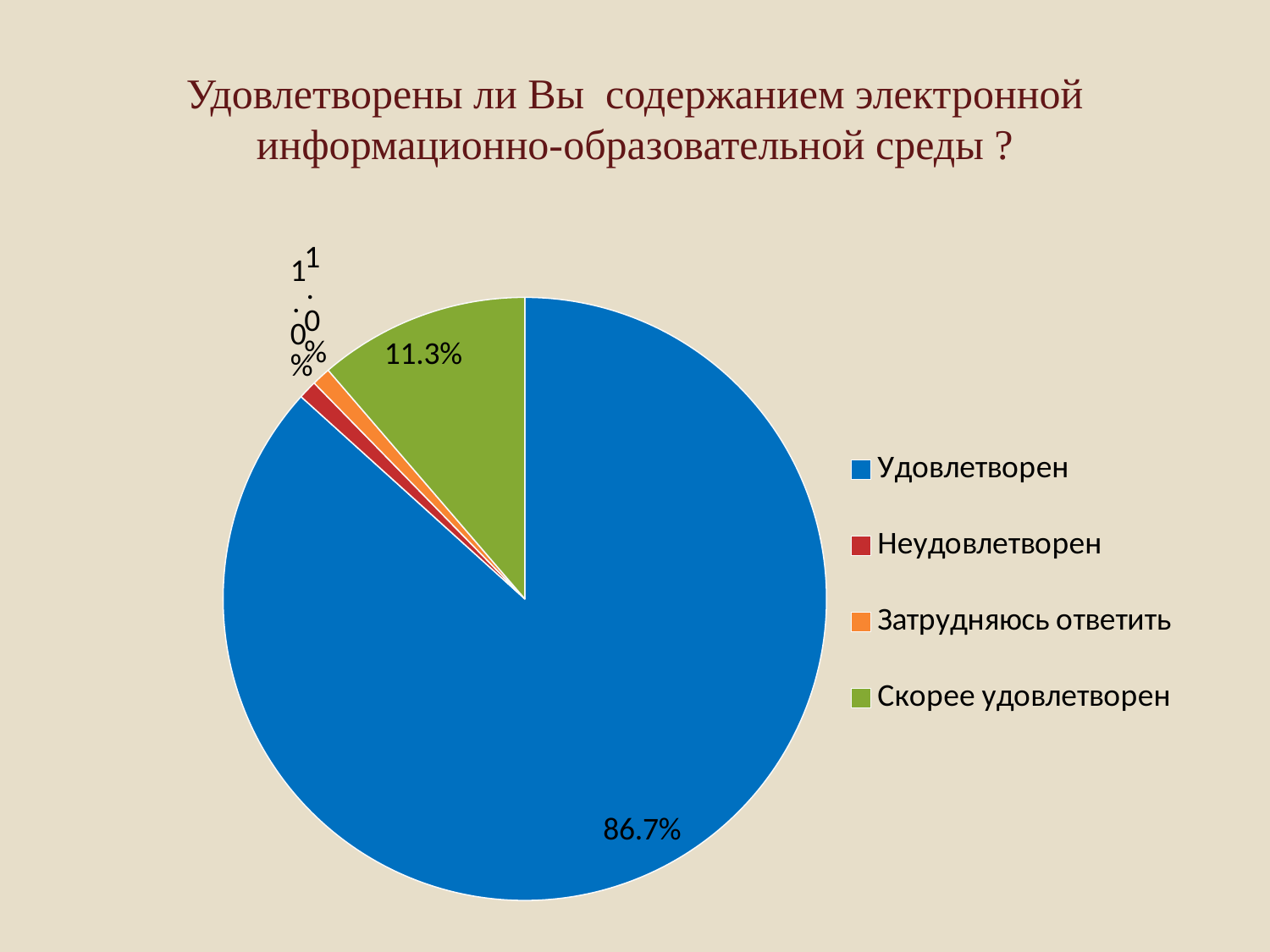

# Удовлетворены ли Вы  содержанием электронной информационно-образовательной среды ?

### Chart

| Category | Продажи |
|---|---|
| Удовлетворен | 86.7 |
| Неудовлетворен | 1.0 |
| Затрудняюсь ответить  | 1.0 |
| Скорее удовлетворен  | 11.3 |